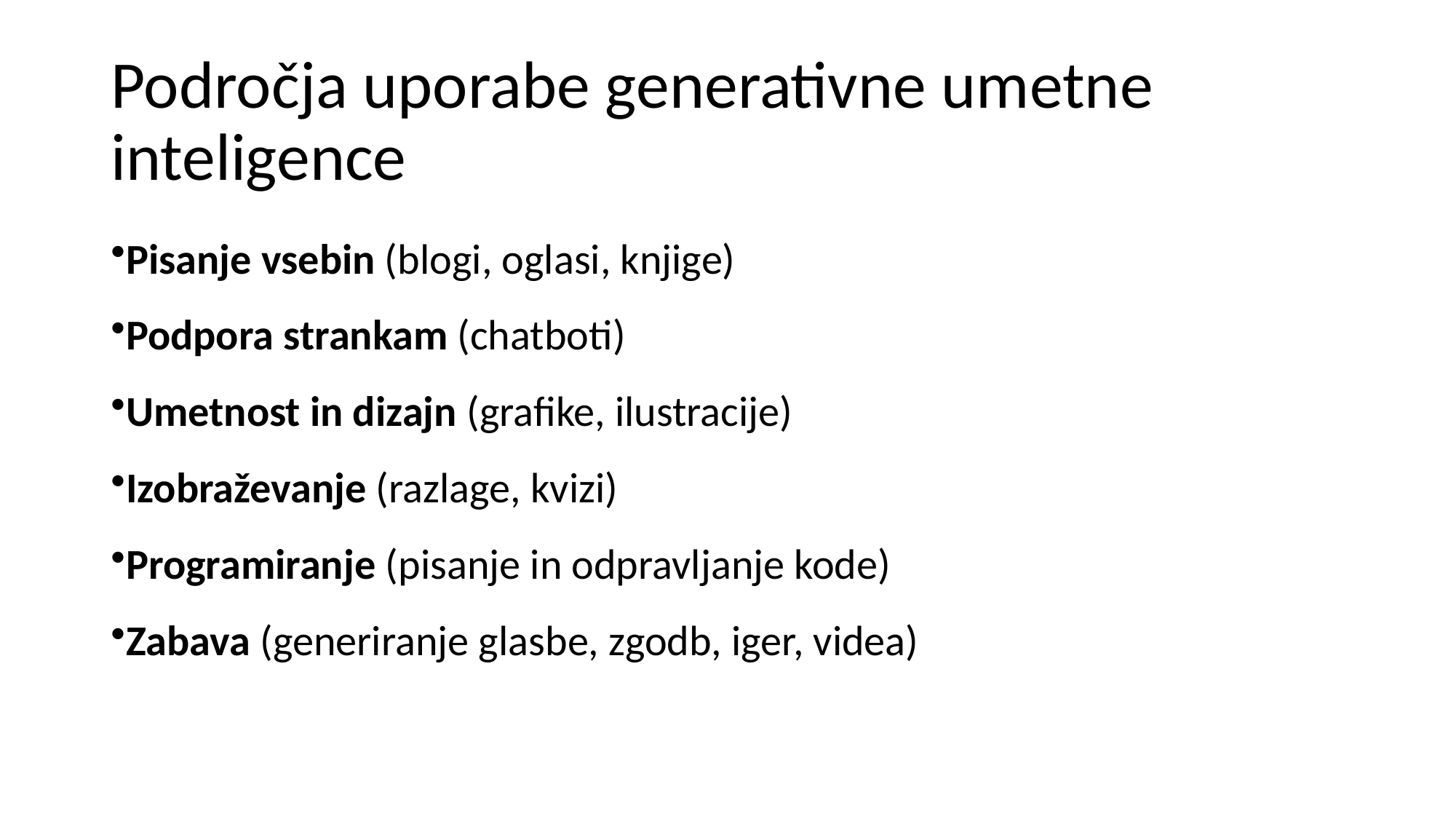

# Področja uporabe generativne umetne inteligence
Pisanje vsebin (blogi, oglasi, knjige)
Podpora strankam (chatboti)
Umetnost in dizajn (grafike, ilustracije)
Izobraževanje (razlage, kvizi)
Programiranje (pisanje in odpravljanje kode)
Zabava (generiranje glasbe, zgodb, iger, videa)